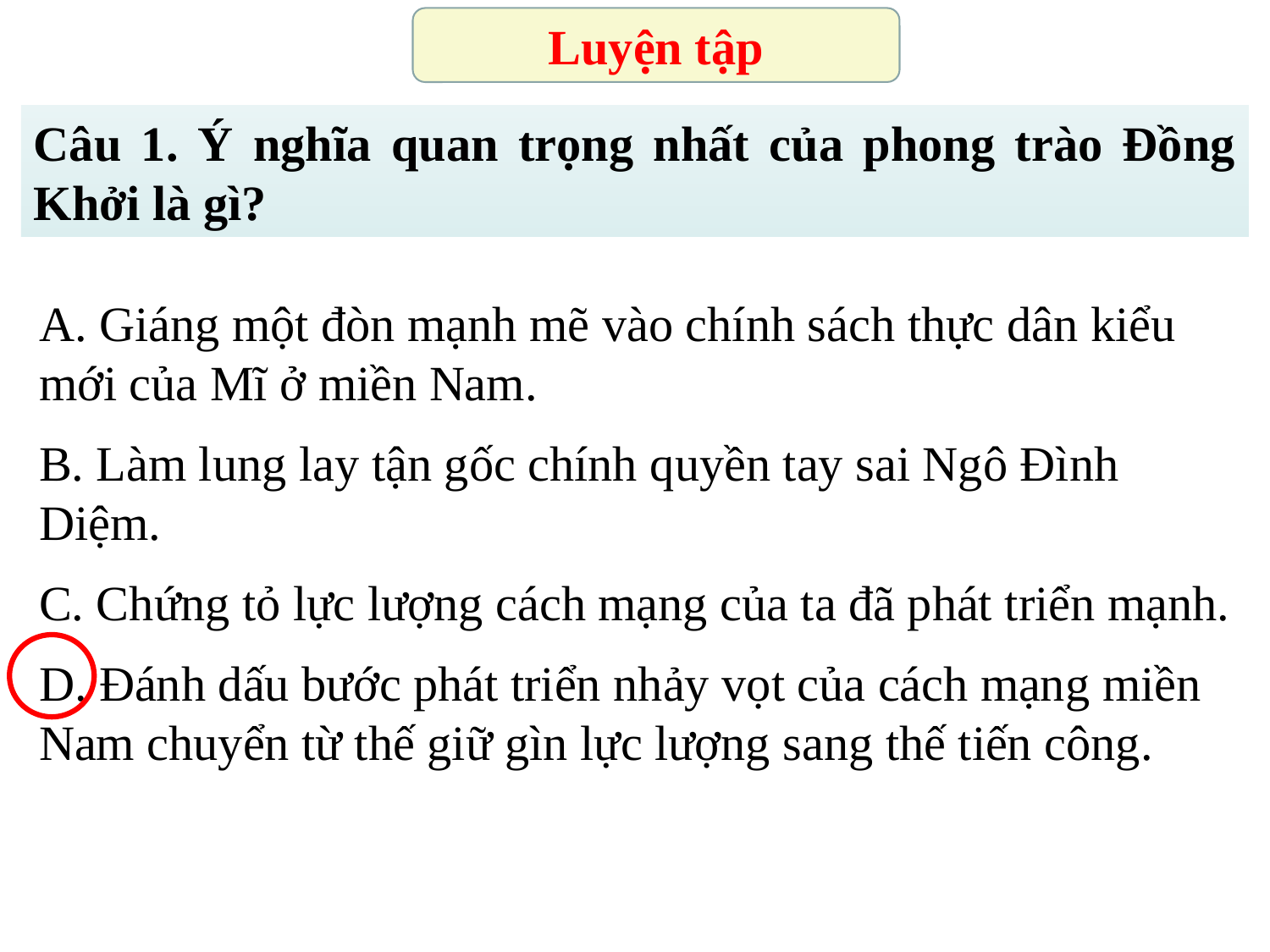

Luyện tập
Câu 1. Ý nghĩa quan trọng nhất của phong trào Đồng Khởi là gì?
A. Giáng một đòn mạnh mẽ vào chính sách thực dân kiểu mới của Mĩ ở miền Nam.
B. Làm lung lay tận gốc chính quyền tay sai Ngô Đình Diệm.
C. Chứng tỏ lực lượng cách mạng của ta đã phát triển mạnh.
D. Đánh dấu bước phát triển nhảy vọt của cách mạng miền Nam chuyển từ thế giữ gìn lực lượng sang thế tiến công.